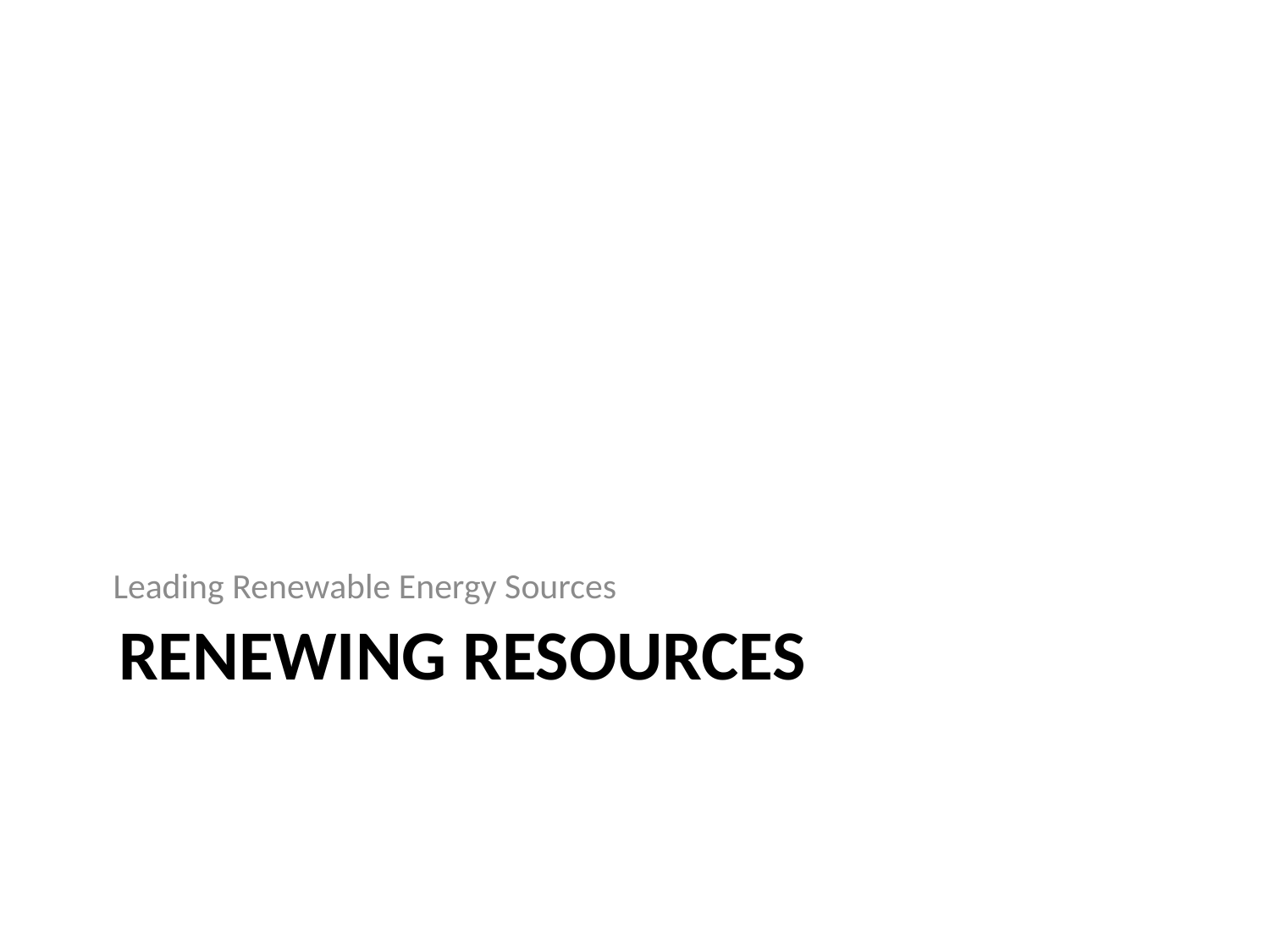

Leading Renewable Energy Sources
# Renewing Resources